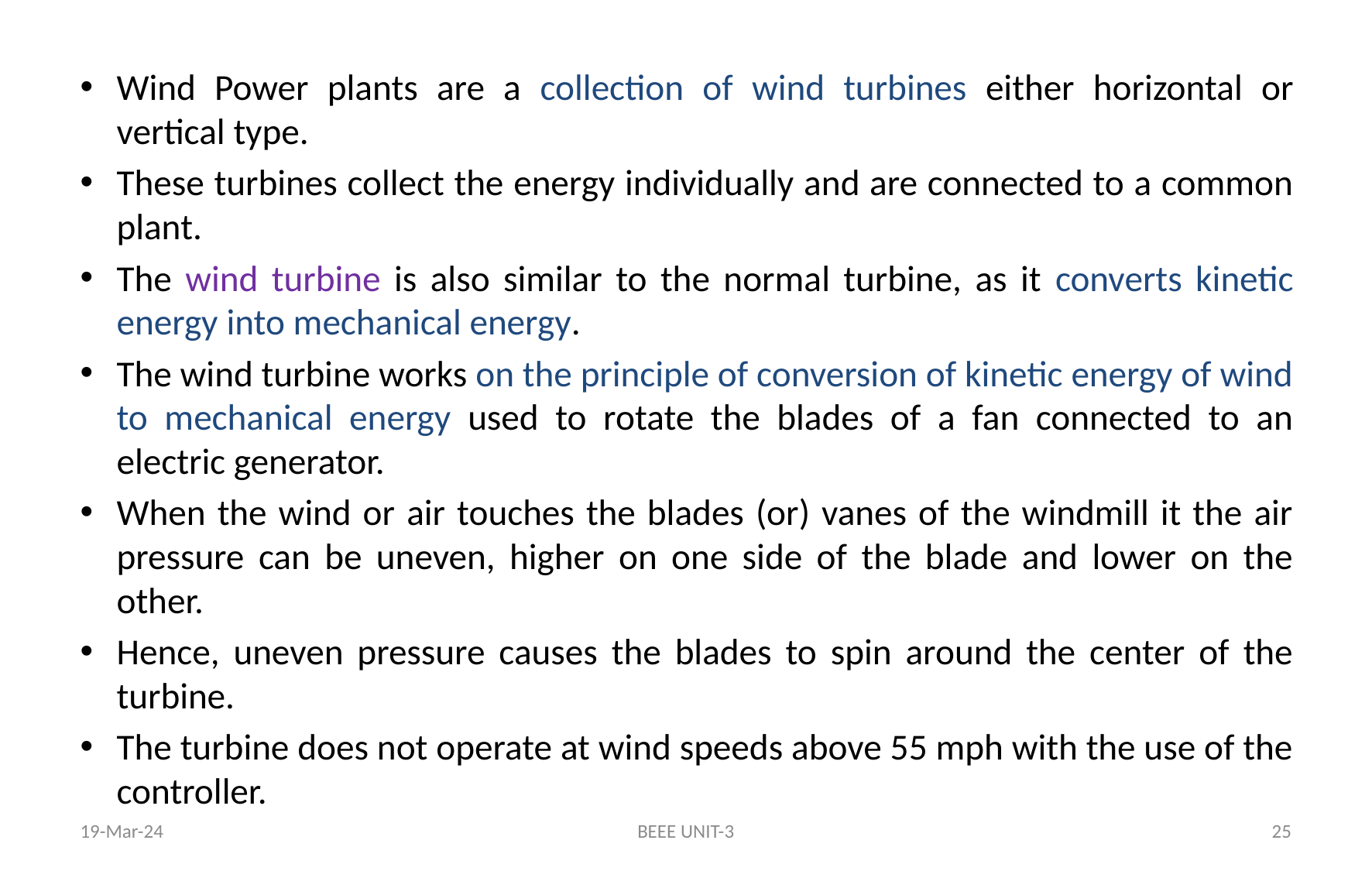

Wind Power plants are a collection of wind turbines either horizontal or vertical type.
These turbines collect the energy individually and are connected to a common plant.
The wind turbine is also similar to the normal turbine, as it converts kinetic energy into mechanical energy.
The wind turbine works on the principle of conversion of kinetic energy of wind to mechanical energy used to rotate the blades of a fan connected to an electric generator.
When the wind or air touches the blades (or) vanes of the windmill it the air pressure can be uneven, higher on one side of the blade and lower on the other.
Hence, uneven pressure causes the blades to spin around the center of the turbine.
The turbine does not operate at wind speeds above 55 mph with the use of the controller.
19-Mar-24
BEEE UNIT-3
25